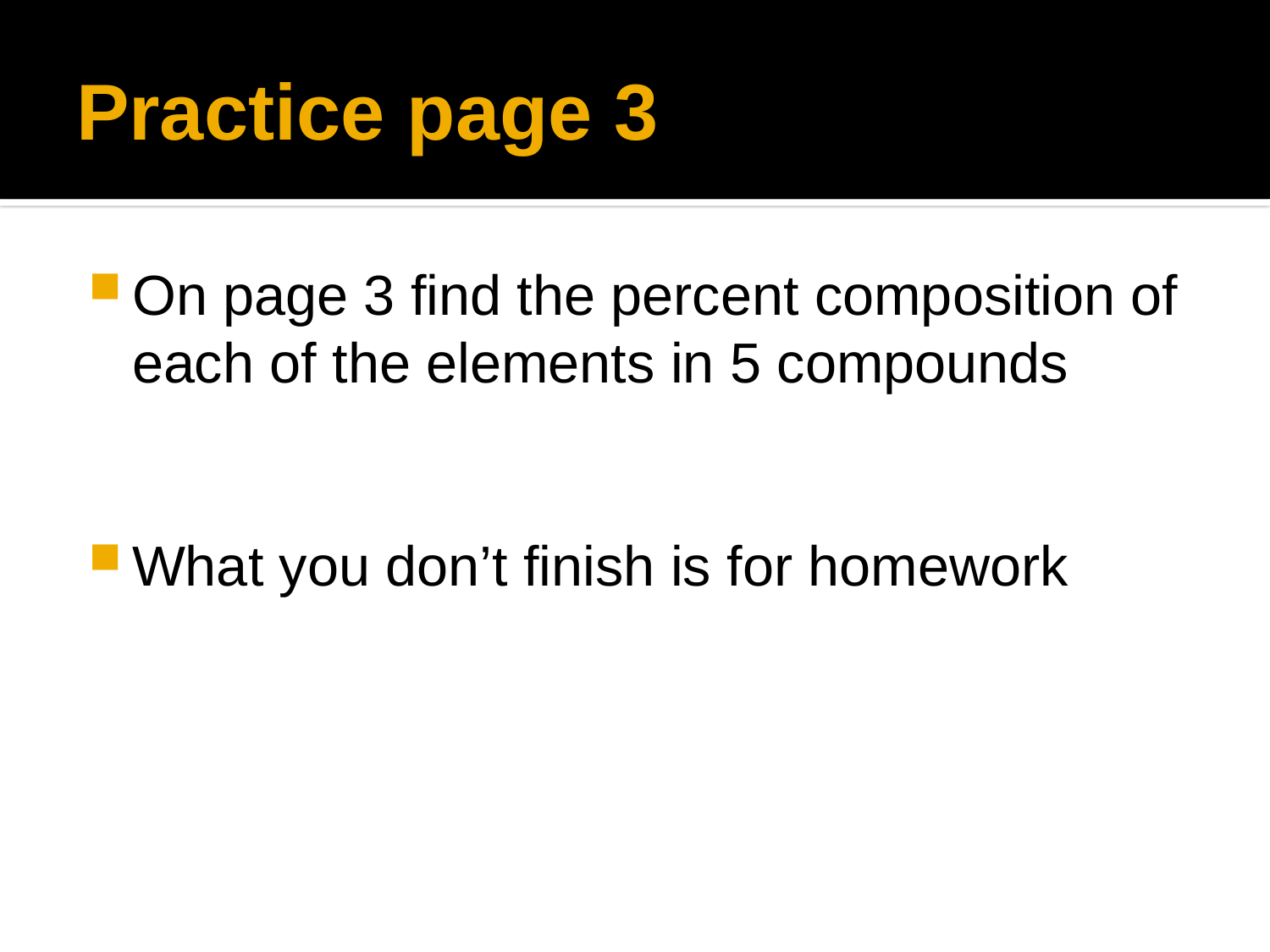

# Practice page 3
On page 3 find the percent composition of each of the elements in 5 compounds

What you don’t finish is for homework